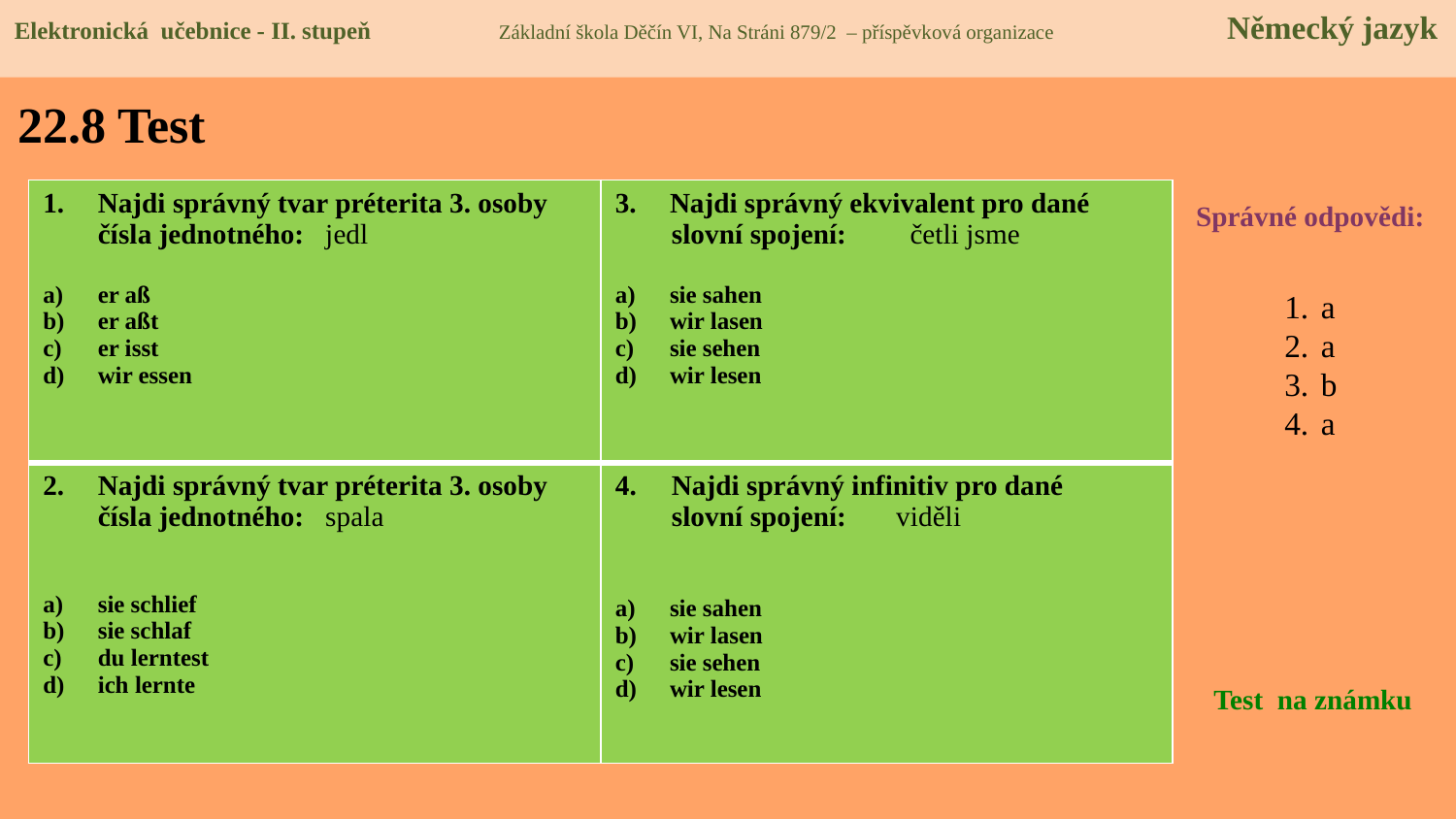

Elektronická  učebnice - II. stupeň                     Základní škola Děčín VI, Na Stráni 879/2  – příspěvková organizace                                  Německý jazyk

# 22.8 Test
| Najdi správný tvar préterita 3. osoby čísla jednotného: jedl er aß er aßt er isst wir essen | Najdi správný ekvivalent pro dané slovní spojení: četli jsme sie sahen wir lasen sie sehen wir lesen |
| --- | --- |
| Najdi správný tvar préterita 3. osoby čísla jednotného: spala sie schlief sie schlaf du lerntest ich lernte | 4. Najdi správný infinitiv pro dané slovní spojení: viděli sie sahen wir lasen sie sehen wir lesen |
Správné odpovědi:

a
a
b
a

Test  na známku